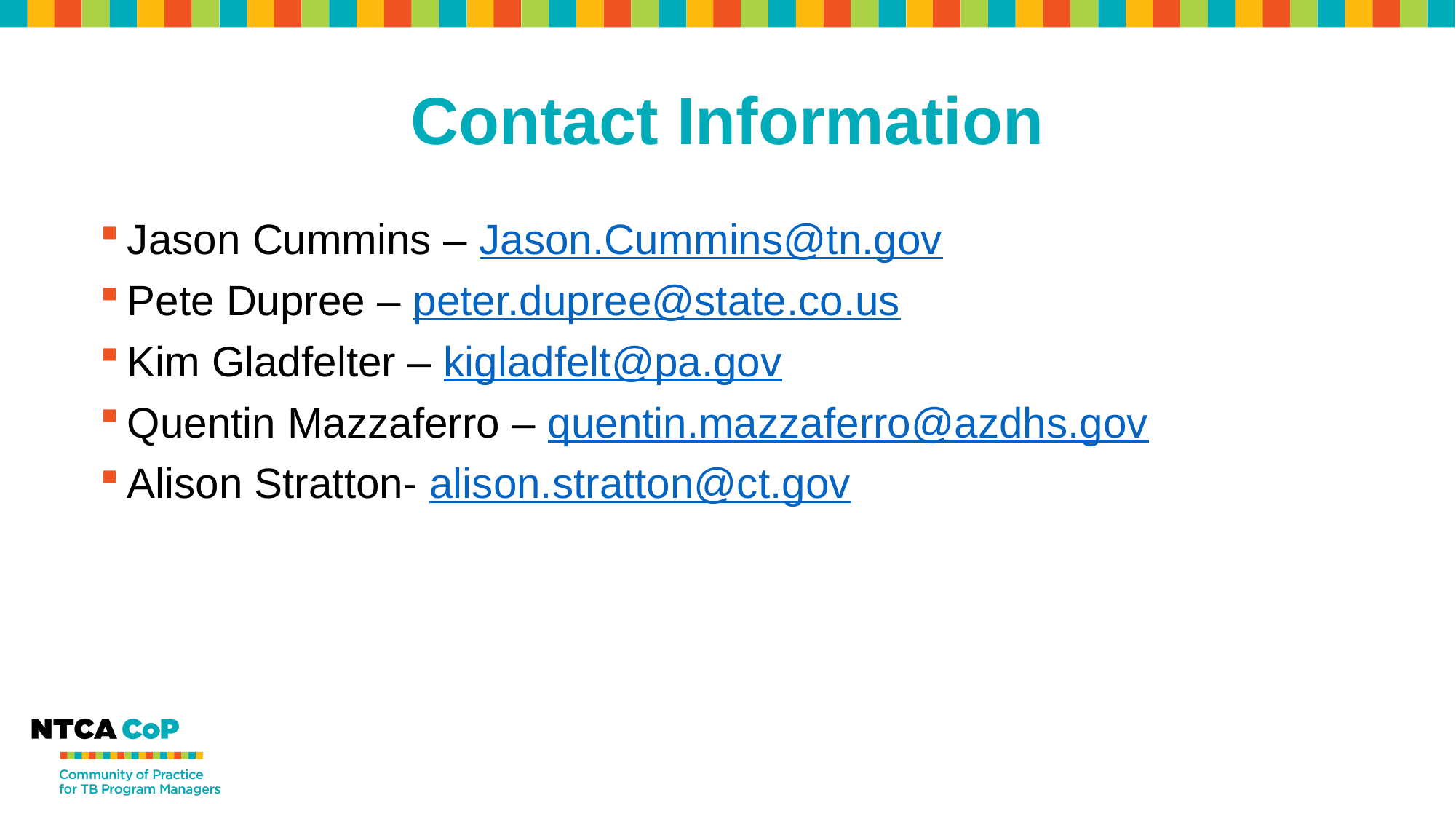

# Contact Information
Jason Cummins – Jason.Cummins@tn.gov
Pete Dupree – peter.dupree@state.co.us
Kim Gladfelter – kigladfelt@pa.gov
Quentin Mazzaferro – quentin.mazzaferro@azdhs.gov
Alison Stratton- alison.stratton@ct.gov